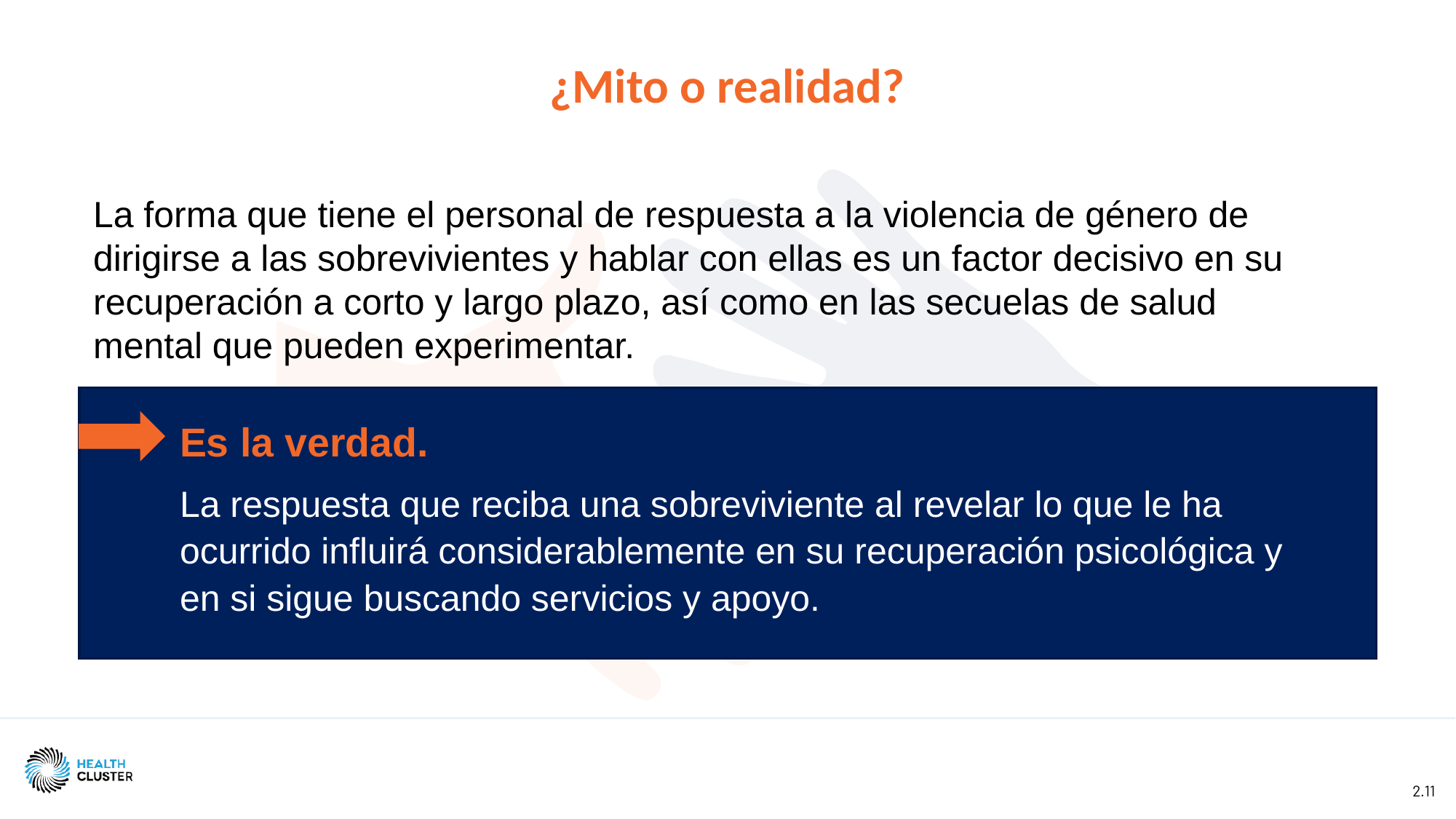

¿Mito o realidad?
La forma que tiene el personal de respuesta a la violencia de género de dirigirse a las sobrevivientes y hablar con ellas es un factor decisivo en su recuperación a corto y largo plazo, así como en las secuelas de salud mental que pueden experimentar.

Es la verdad.
La respuesta que reciba una sobreviviente al revelar lo que le ha ocurrido influirá considerablemente en su recuperación psicológica y en si sigue buscando servicios y apoyo.

2.11